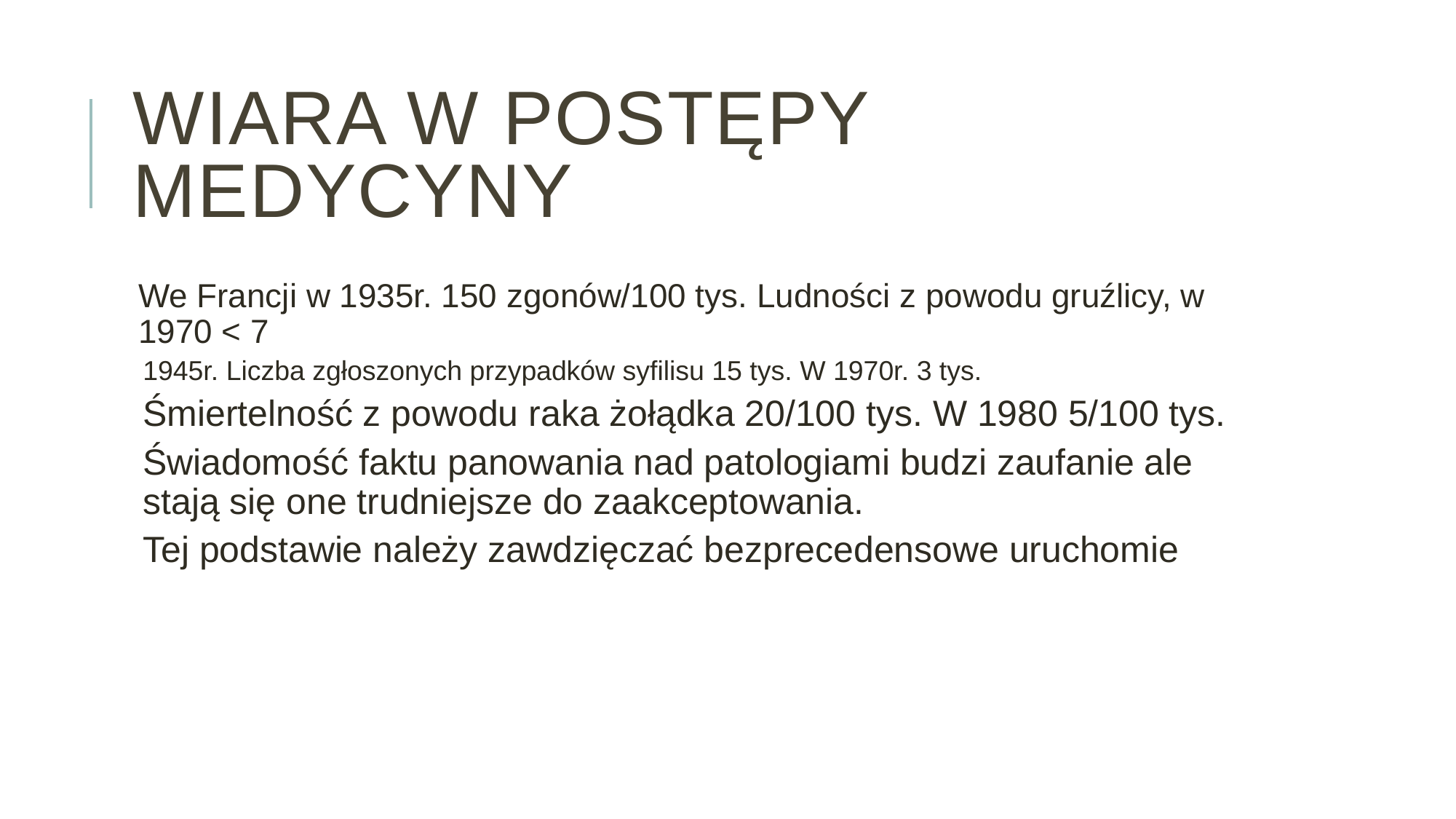

# Wiara w postępy medycyny
We Francji w 1935r. 150 zgonów/100 tys. Ludności z powodu gruźlicy, w 1970 < 7
1945r. Liczba zgłoszonych przypadków syfilisu 15 tys. W 1970r. 3 tys.
Śmiertelność z powodu raka żołądka 20/100 tys. W 1980 5/100 tys.
Świadomość faktu panowania nad patologiami budzi zaufanie ale stają się one trudniejsze do zaakceptowania.
Tej podstawie należy zawdzięczać bezprecedensowe uruchomie